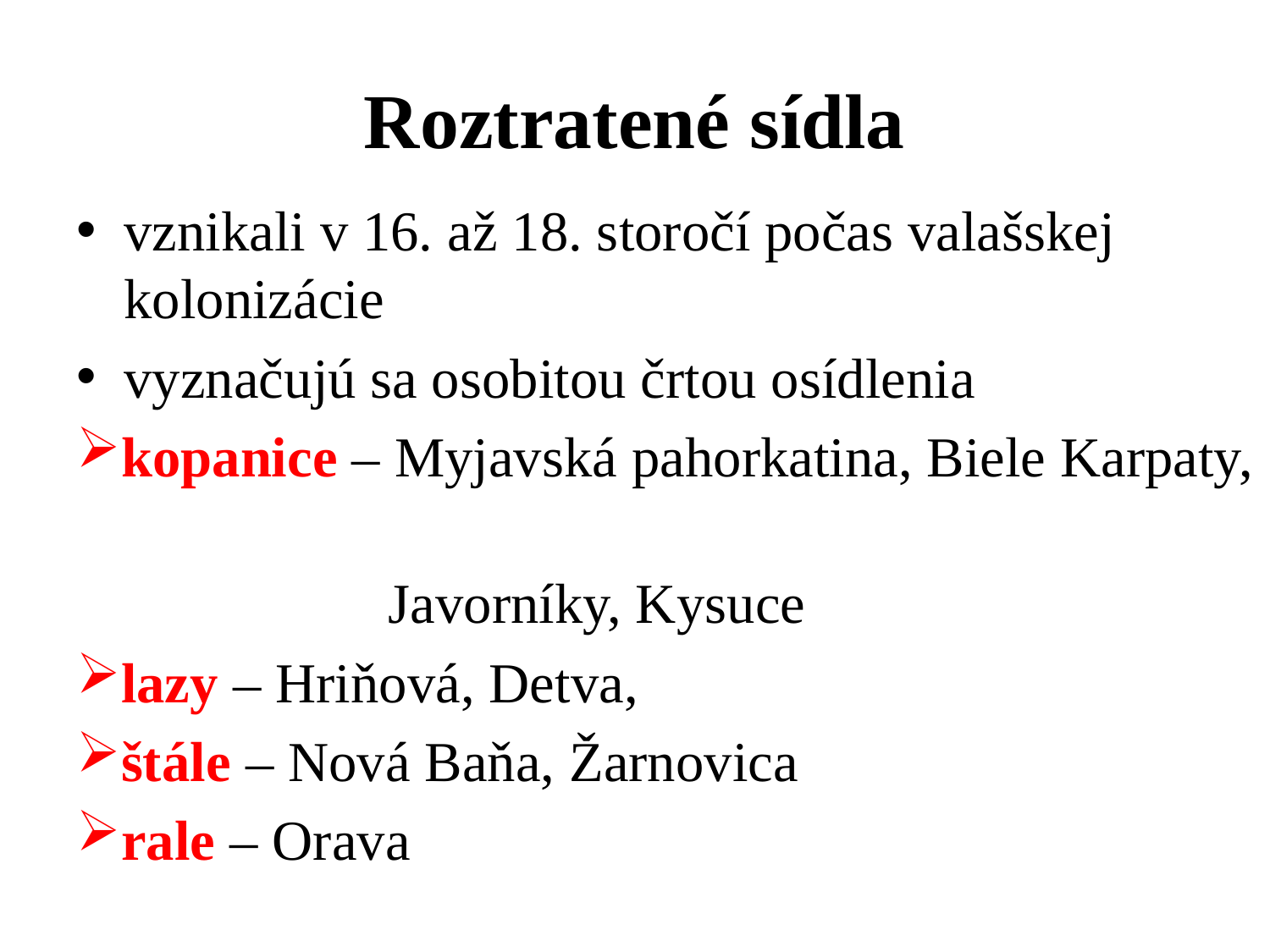

# Roztratené sídla
vznikali v 16. až 18. storočí počas valašskej kolonizácie
vyznačujú sa osobitou črtou osídlenia
kopanice – Myjavská pahorkatina, Biele Karpaty,
                      Javorníky, Kysuce
lazy – Hriňová, Detva,
štále – Nová Baňa, Žarnovica
rale – Orava